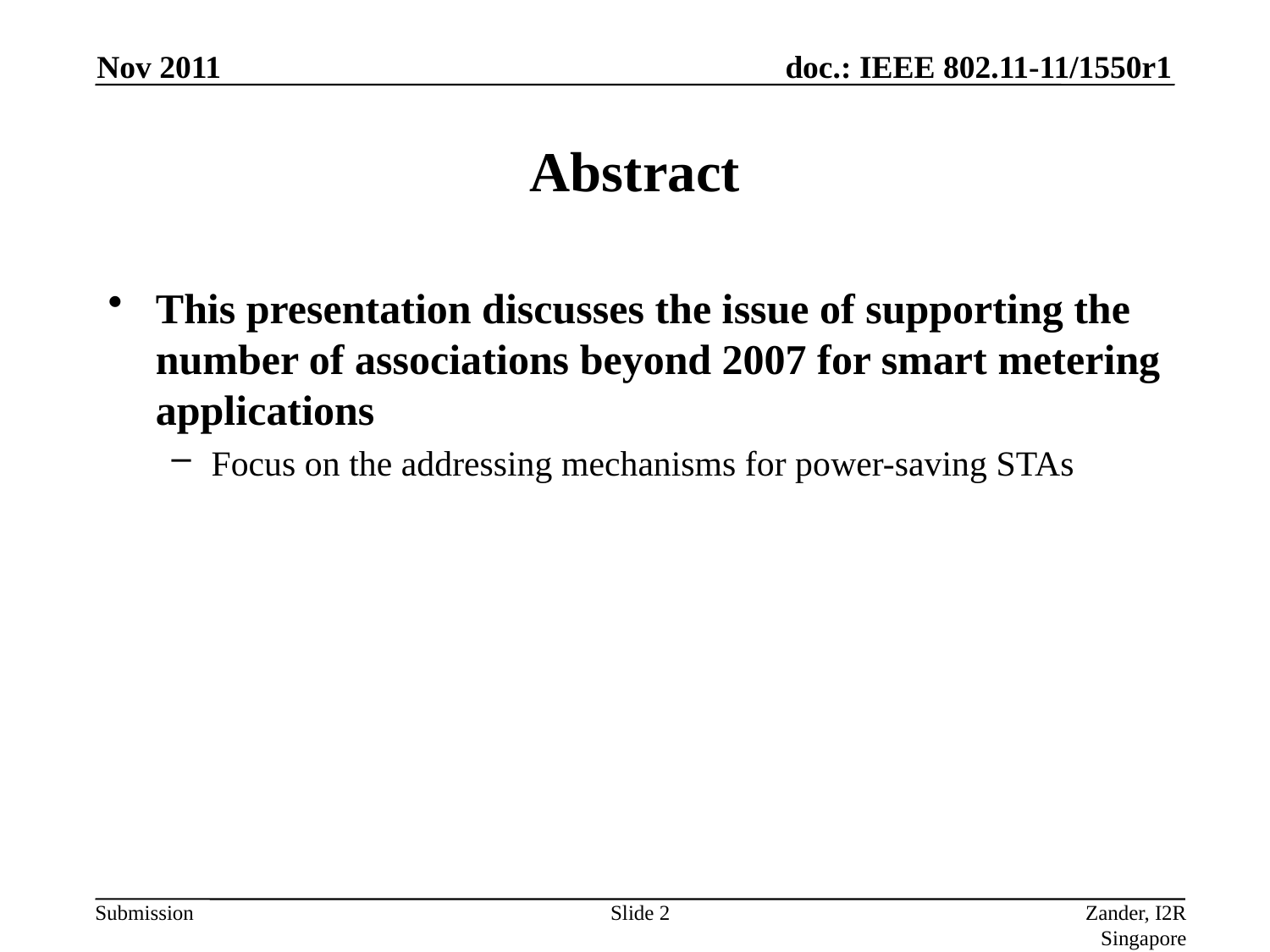

Nov 2011
# Abstract
This presentation discusses the issue of supporting the number of associations beyond 2007 for smart metering applications
Focus on the addressing mechanisms for power-saving STAs
Slide 2
Zander, I2R Singapore